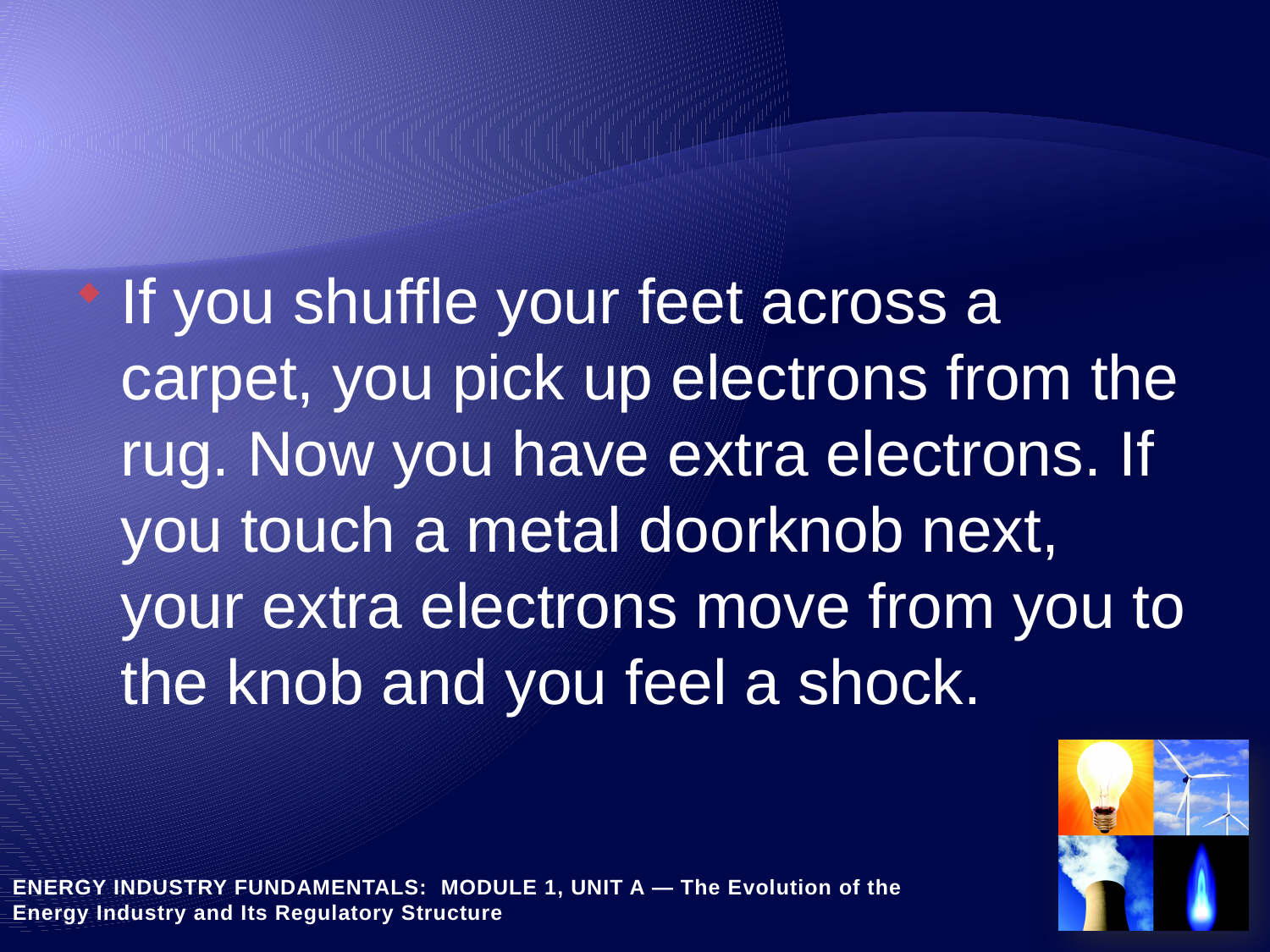

If you shuffle your feet across a carpet, you pick up electrons from the rug. Now you have extra electrons. If you touch a metal doorknob next, your extra electrons move from you to the knob and you feel a shock.